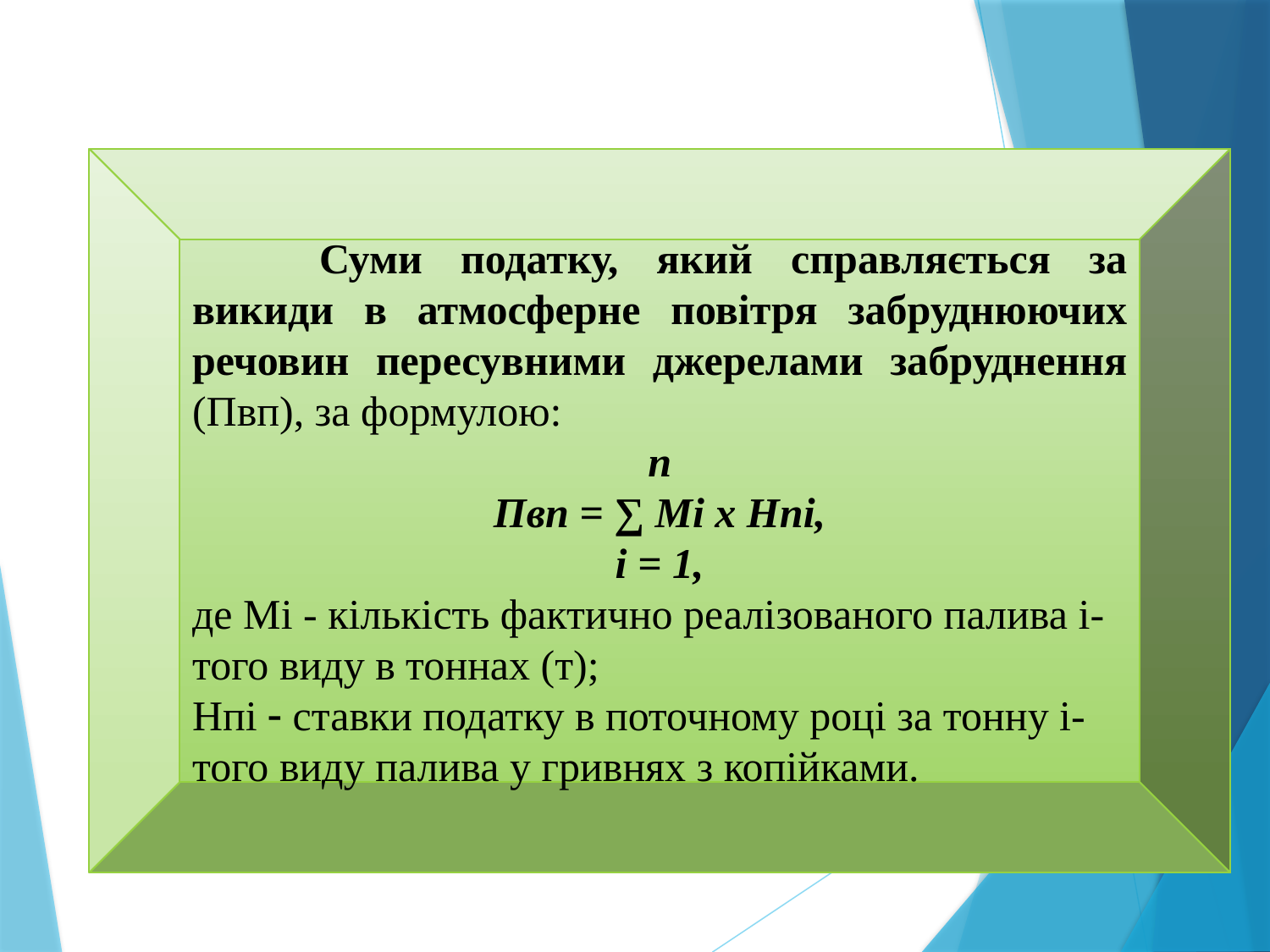

Суми податку, який справляється за викиди в атмосферне повітря забруднюючих речовин пересувними джерелами забруднення (Пвп), за формулою:
п
Пвп = ∑ Мі х Нпі,
і = 1,
де Мі - кількість фактично реалізованого палива і-того виду в тоннах (т);
Нпі − ставки податку в поточному році за тонну і-того виду палива у гривнях з копійками.